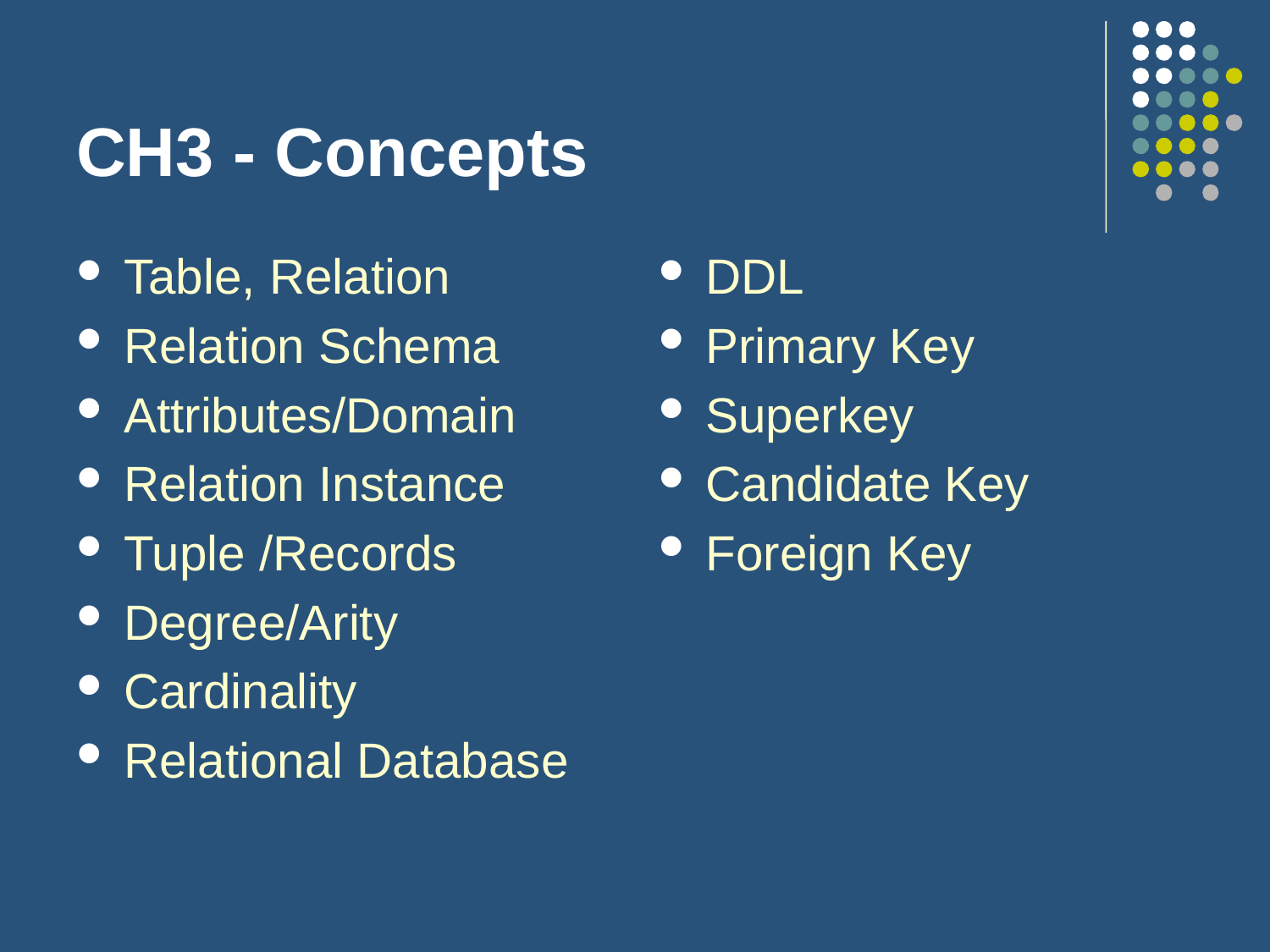

# CH3 - Concepts
Table, Relation
Relation Schema
Attributes/Domain
Relation Instance
Tuple /Records
Degree/Arity
Cardinality
Relational Database

DDL
Primary Key
Superkey
Candidate Key
Foreign Key